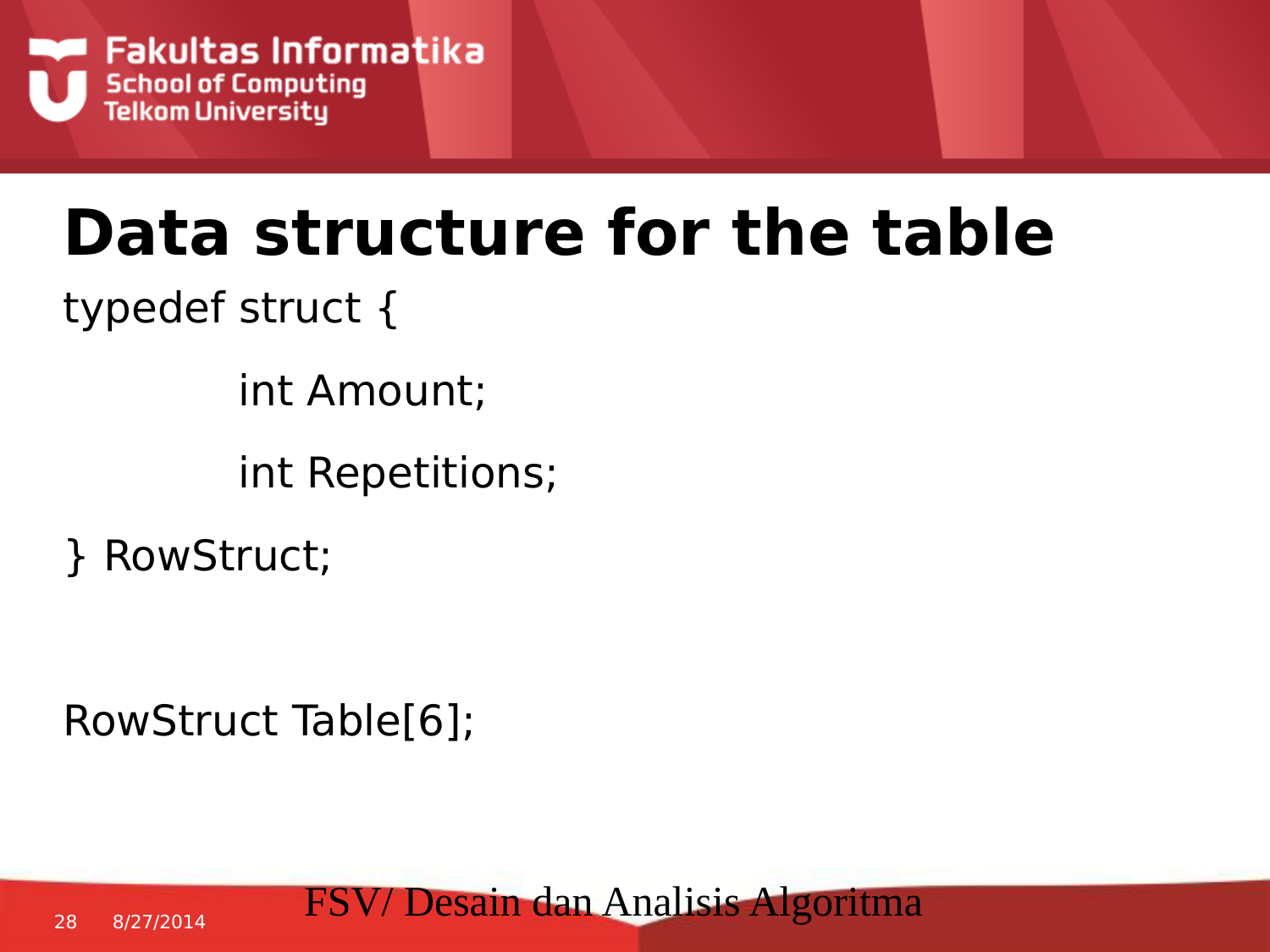

# Data structure for the table
typedef struct {
		int Amount;
		int Repetitions;
} RowStruct;

RowStruct Table[6];
FSV/ Desain dan Analisis Algoritma
28
8/27/2014